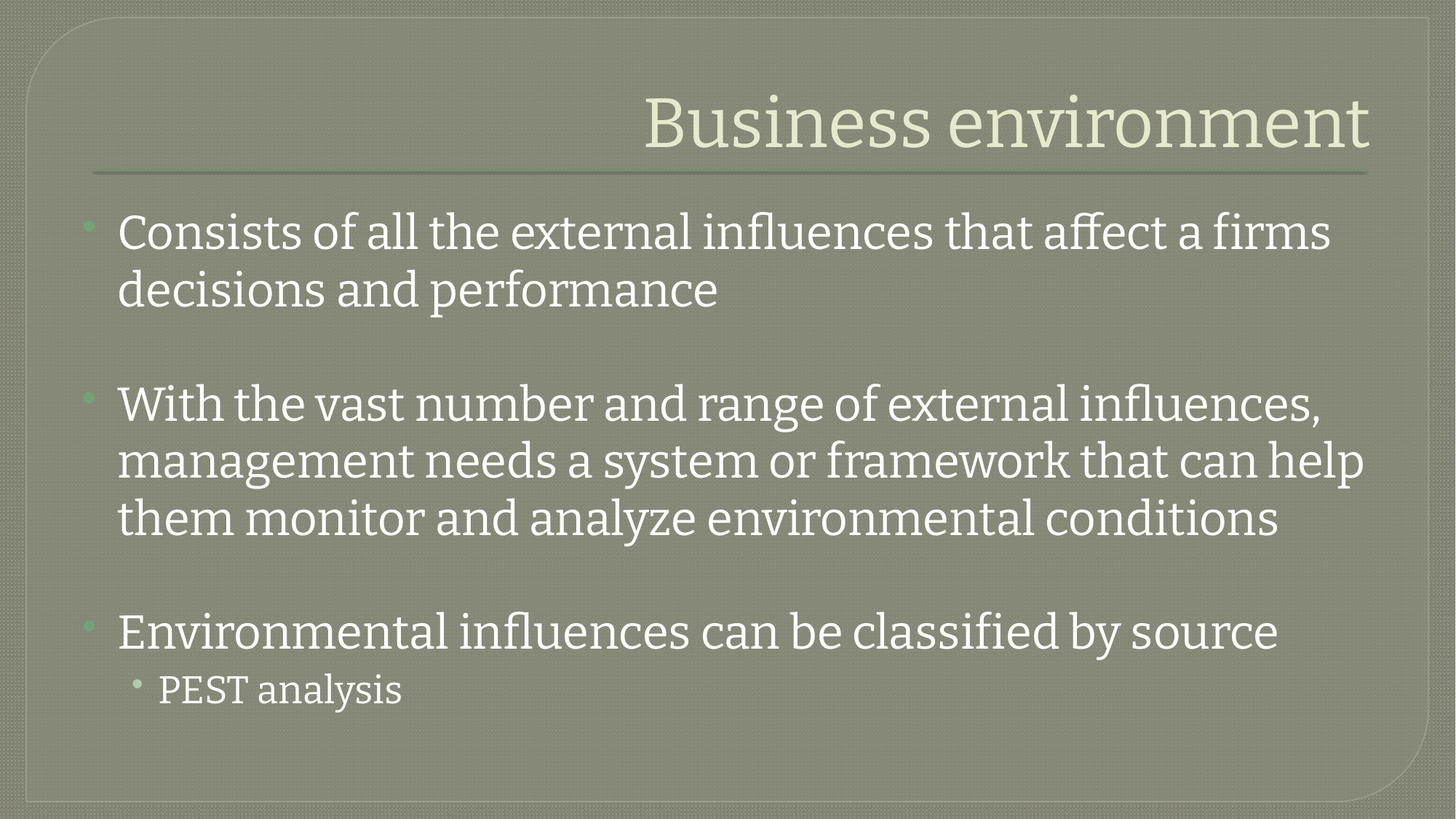

# Business environment
Consists of all the external influences that affect a firms decisions and performance

With the vast number and range of external influences, management needs a system or framework that can help them monitor and analyze environmental conditions

Environmental influences can be classified by source
PEST analysis